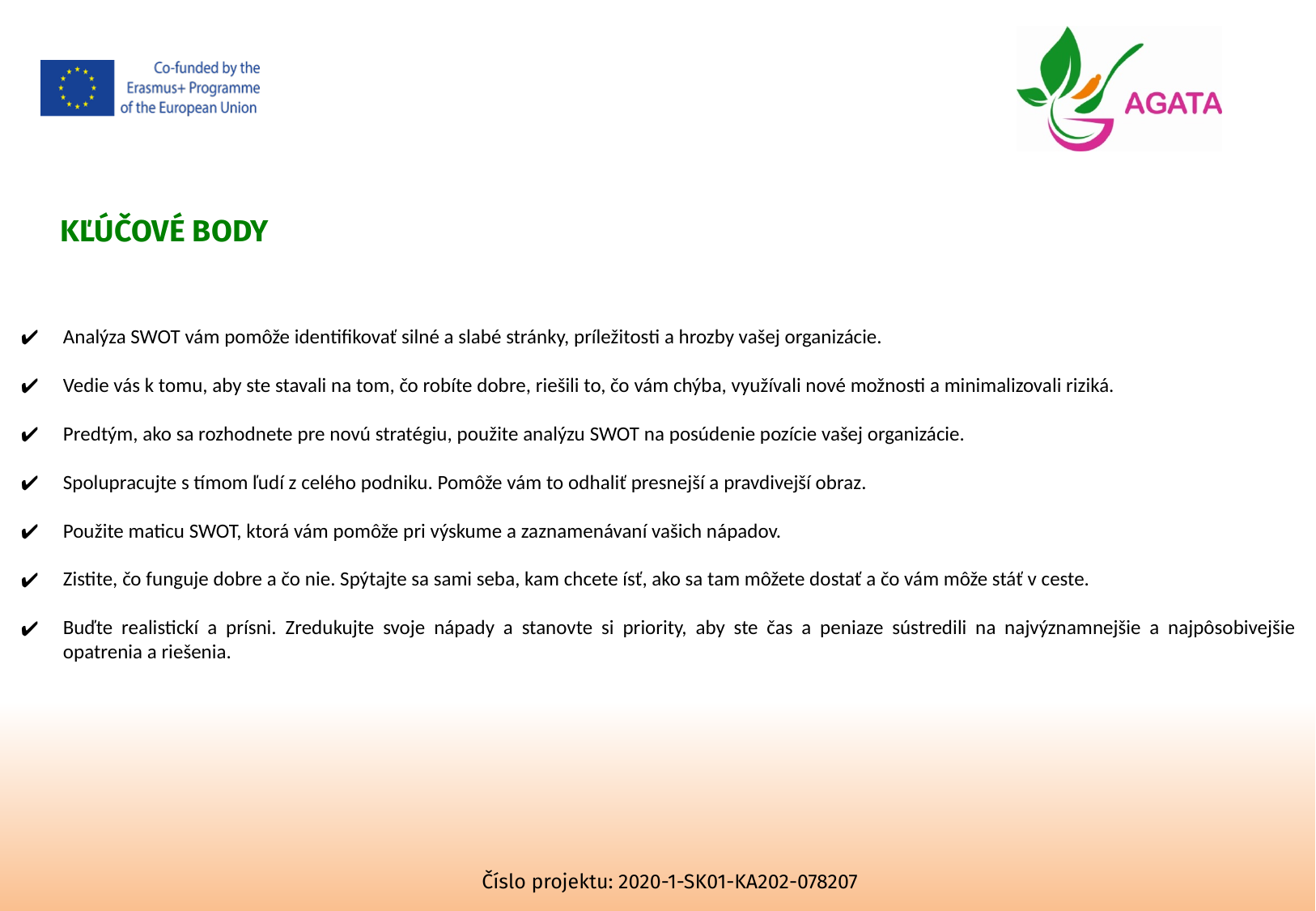

KĽÚČOVÉ BODY

Analýza SWOT vám pomôže identifikovať silné a slabé stránky, príležitosti a hrozby vašej organizácie.

Vedie vás k tomu, aby ste stavali na tom, čo robíte dobre, riešili to, čo vám chýba, využívali nové možnosti a minimalizovali riziká.

Predtým, ako sa rozhodnete pre novú stratégiu, použite analýzu SWOT na posúdenie pozície vašej organizácie.

Spolupracujte s tímom ľudí z celého podniku. Pomôže vám to odhaliť presnejší a pravdivejší obraz.

Použite maticu SWOT, ktorá vám pomôže pri výskume a zaznamenávaní vašich nápadov.

Zistite, čo funguje dobre a čo nie. Spýtajte sa sami seba, kam chcete ísť, ako sa tam môžete dostať a čo vám môže stáť v ceste.

Buďte realistickí a prísni. Zredukujte svoje nápady a stanovte si priority, aby ste čas a peniaze sústredili na najvýznamnejšie a najpôsobivejšie opatrenia a riešenia.